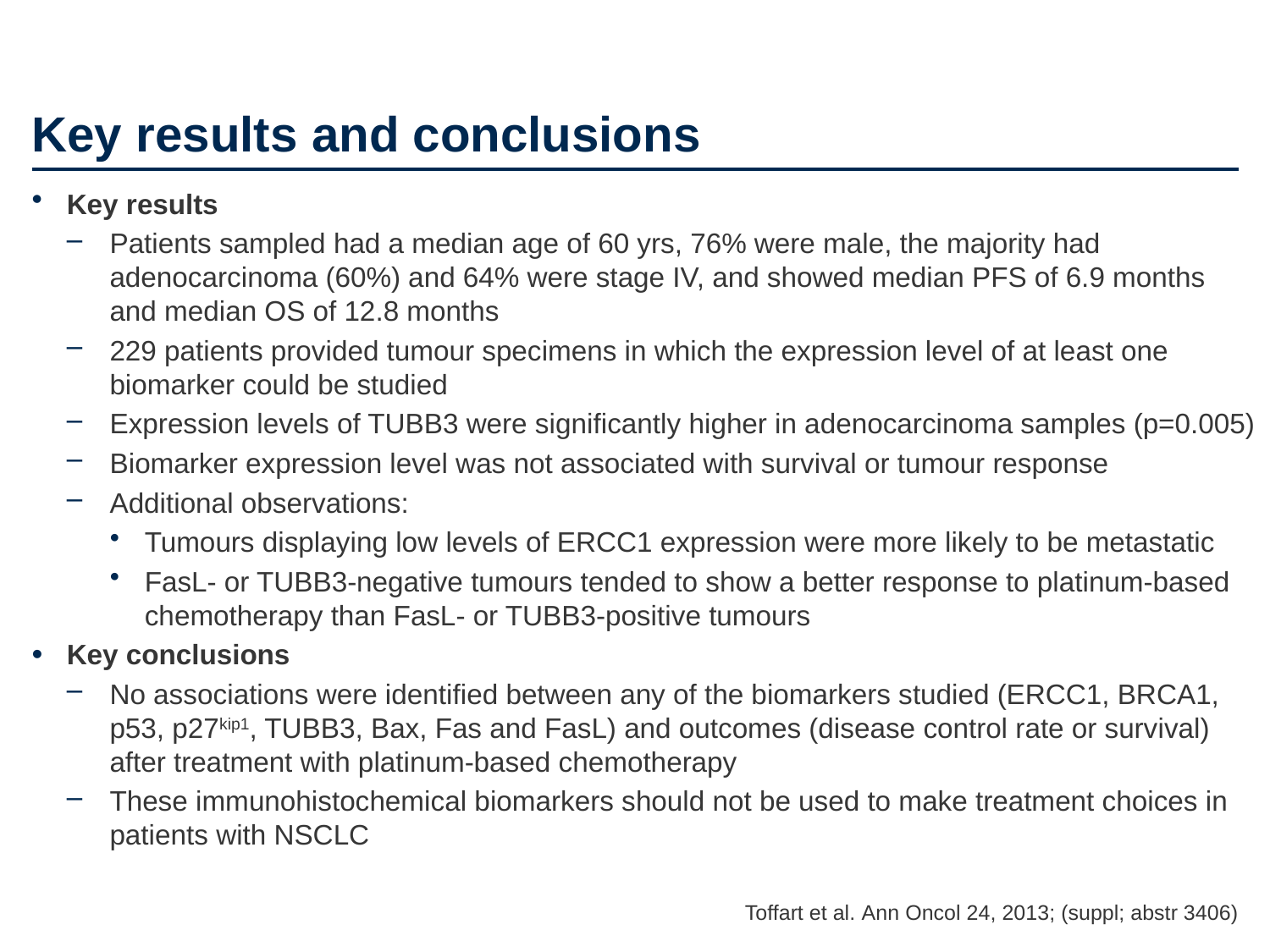

# Key results and conclusions
Key results
Patients sampled had a median age of 60 yrs, 76% were male, the majority had adenocarcinoma (60%) and 64% were stage IV, and showed median PFS of 6.9 months and median OS of 12.8 months
229 patients provided tumour specimens in which the expression level of at least one biomarker could be studied
Expression levels of TUBB3 were significantly higher in adenocarcinoma samples (p=0.005)
Biomarker expression level was not associated with survival or tumour response
Additional observations:
Tumours displaying low levels of ERCC1 expression were more likely to be metastatic
FasL- or TUBB3-negative tumours tended to show a better response to platinum-based chemotherapy than FasL- or TUBB3-positive tumours
Key conclusions
No associations were identified between any of the biomarkers studied (ERCC1, BRCA1, p53, p27kip1, TUBB3, Bax, Fas and FasL) and outcomes (disease control rate or survival) after treatment with platinum-based chemotherapy
These immunohistochemical biomarkers should not be used to make treatment choices in patients with NSCLC

Toffart et al. Ann Oncol 24, 2013; (suppl; abstr 3406)